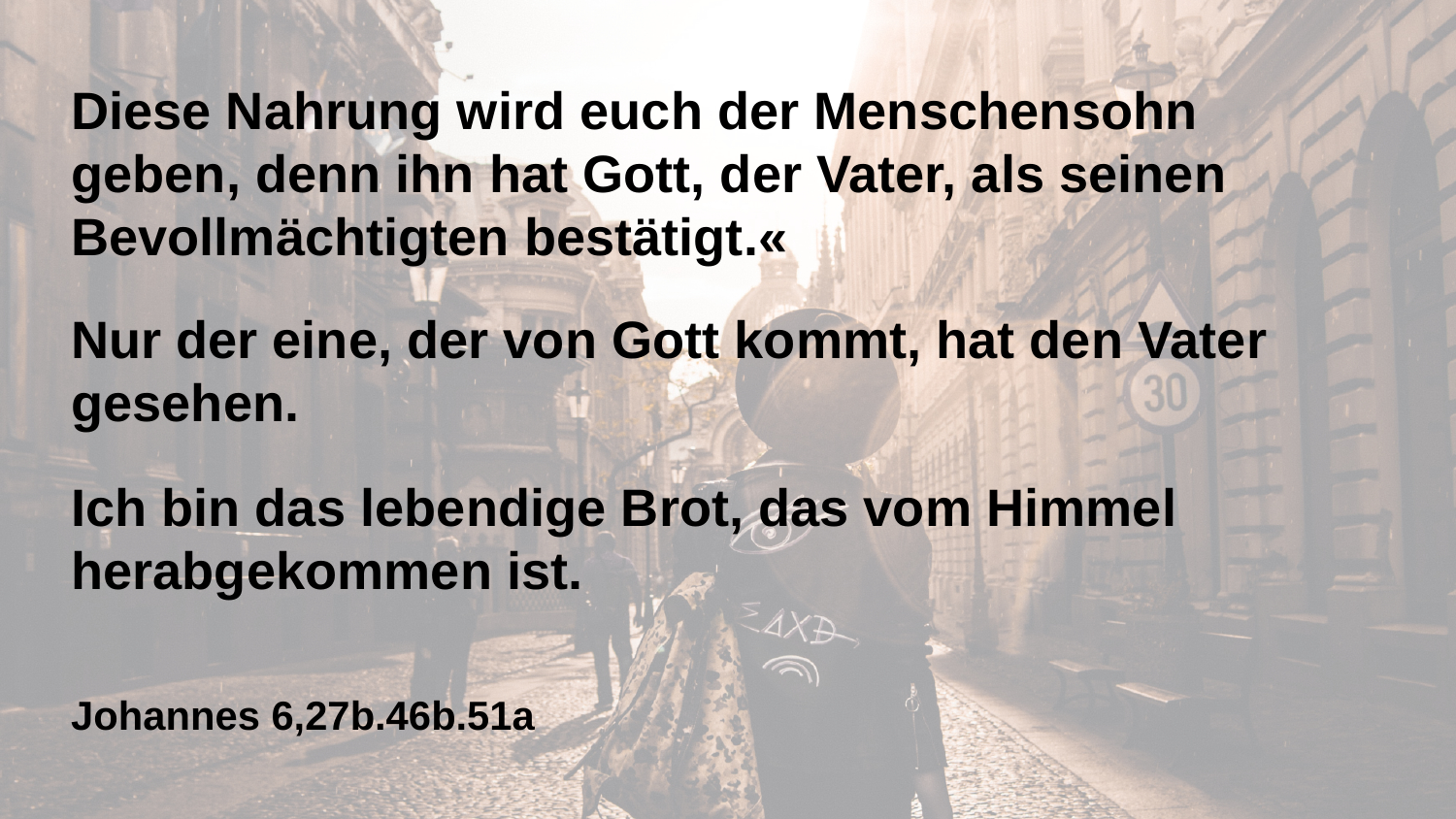

Diese Nahrung wird euch der Menschensohn geben, denn ihn hat Gott, der Vater, als seinen Bevollmächtigten bestätigt.«

Nur der eine, der von Gott kommt, hat den Vater gesehen.

Ich bin das lebendige Brot, das vom Himmel herabgekommen ist.

Johannes 6,27b.46b.51a